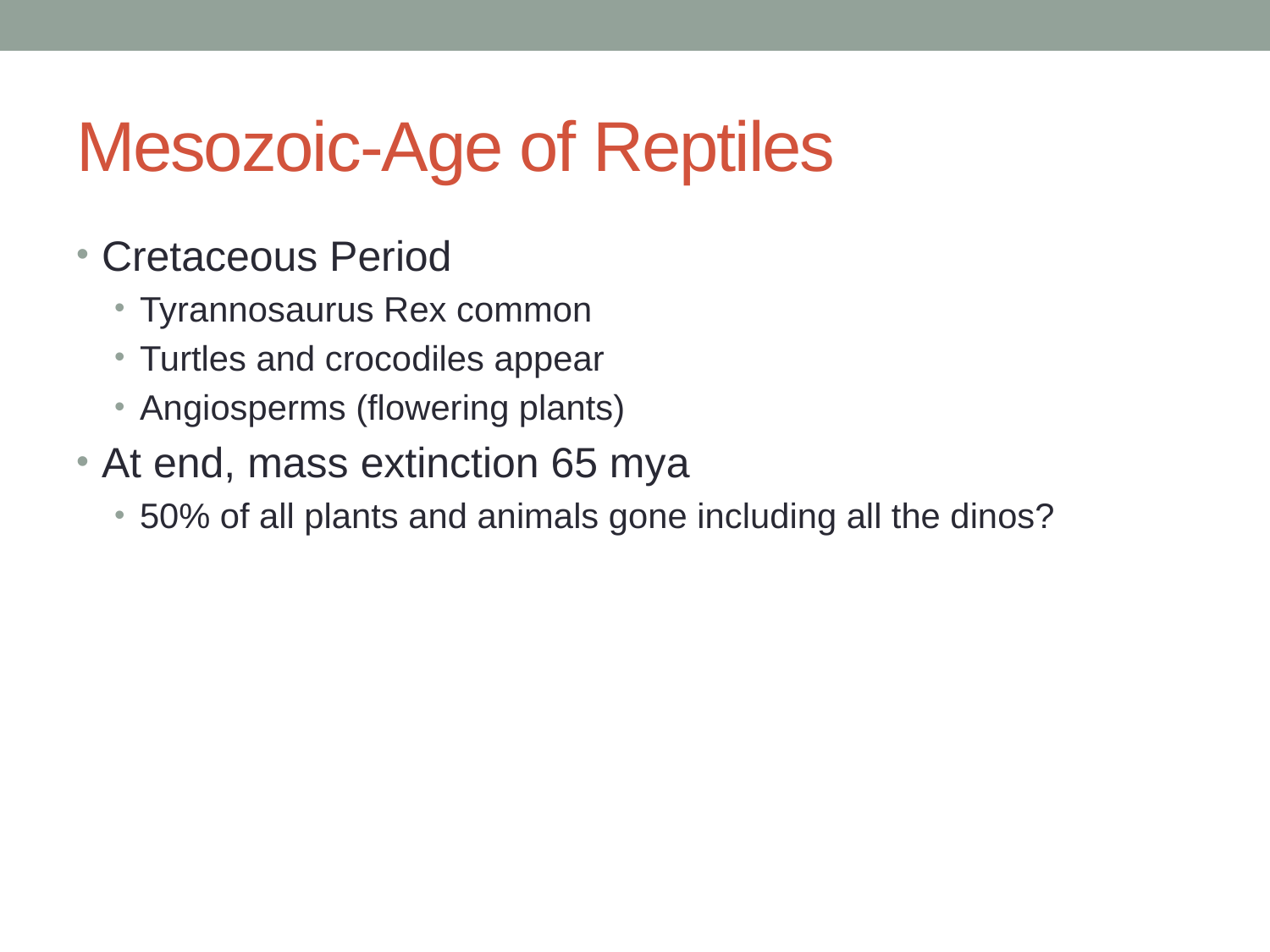

# Mesozoic-Age of Reptiles
Cretaceous Period
Tyrannosaurus Rex common
Turtles and crocodiles appear
Angiosperms (flowering plants)
At end, mass extinction 65 mya
50% of all plants and animals gone including all the dinos?